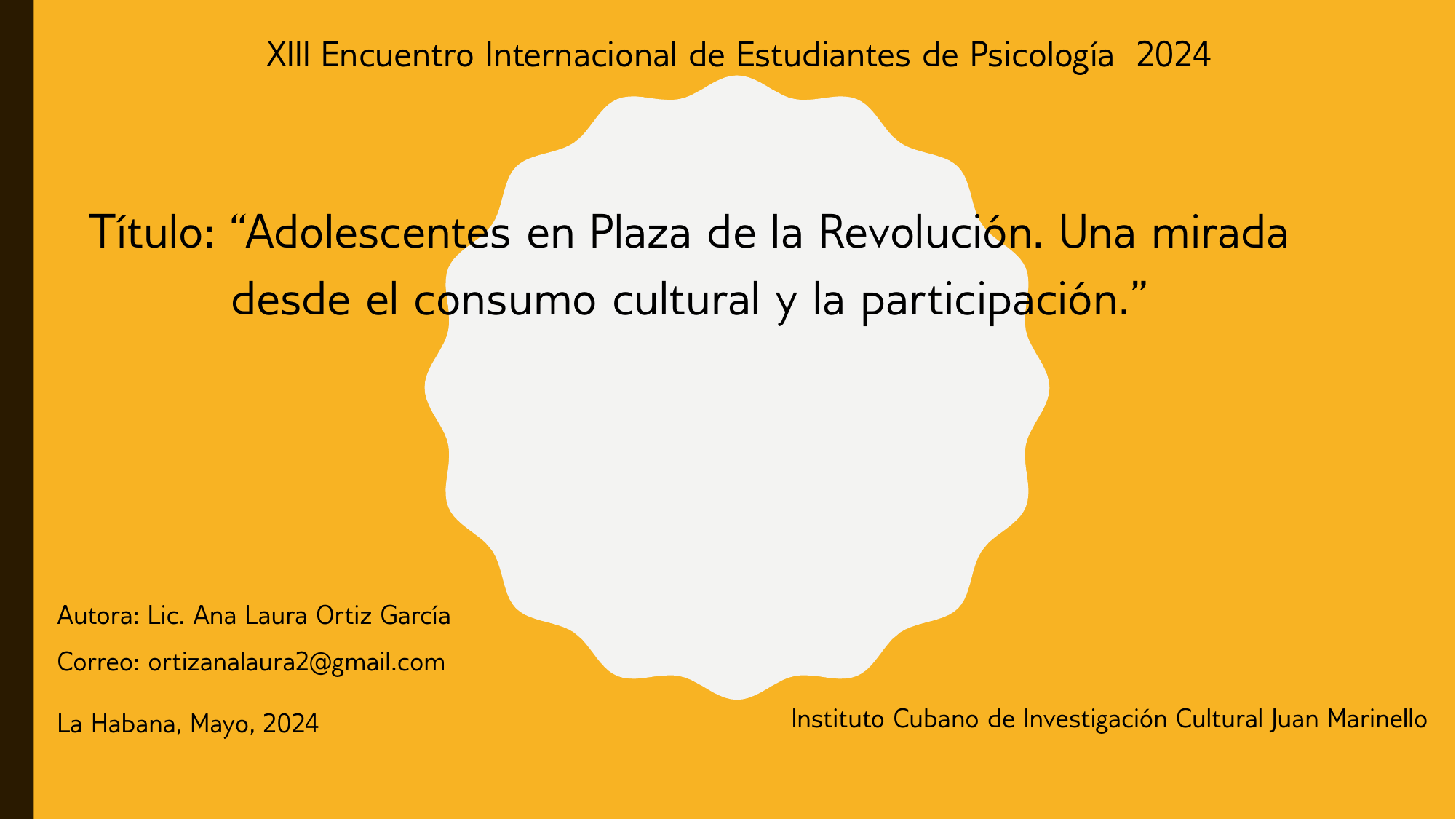

XIII Encuentro Internacional de Estudiantes de Psicología  2024
Título: “Adolescentes en Plaza de la Revolución. Una mirada desde el consumo cultural y la participación.”

Autora: Lic. Ana Laura Ortiz García
Correo: ortizanalaura2@gmail.com
La Habana, Mayo, 2024
Instituto Cubano de Investigación Cultural Juan Marinello